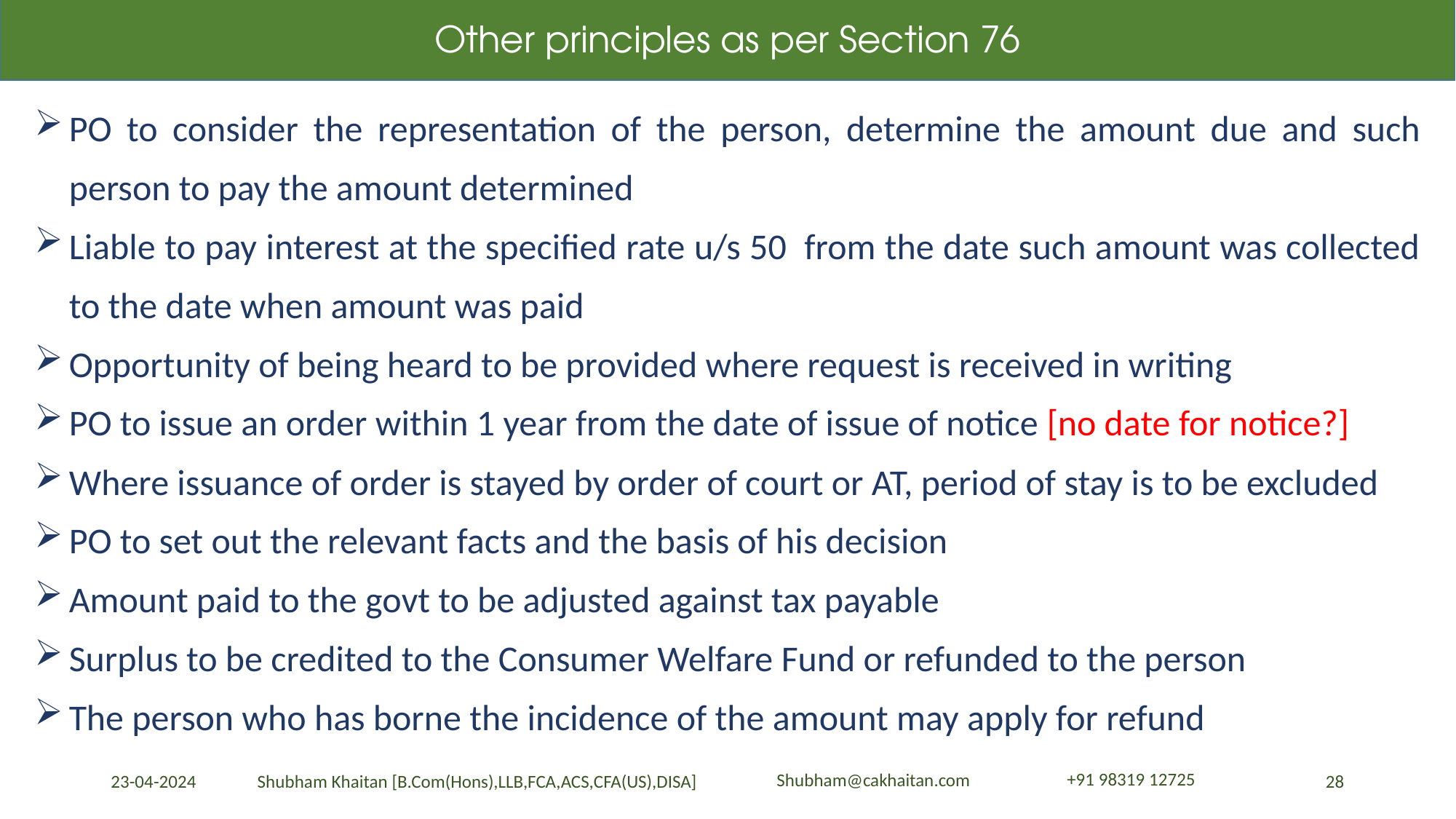

Other principles as per Section 76
PO to consider the representation of the person, determine the amount due and such person to pay the amount determined
Liable to pay interest at the specified rate u/s 50  from the date such amount was collected to the date when amount was paid
Opportunity of being heard to be provided where request is received in writing
PO to issue an order within 1 year from the date of issue of notice [no date for notice?]
Where issuance of order is stayed by order of court or AT, period of stay is to be excluded
PO to set out the relevant facts and the basis of his decision
Amount paid to the govt to be adjusted against tax payable
Surplus to be credited to the Consumer Welfare Fund or refunded to the person
The person who has borne the incidence of the amount may apply for refund

23-04-2024
28
Shubham Khaitan [B.Com(Hons),LLB,FCA,ACS,CFA(US),DISA]
+91 98319 12725
Shubham@cakhaitan.com